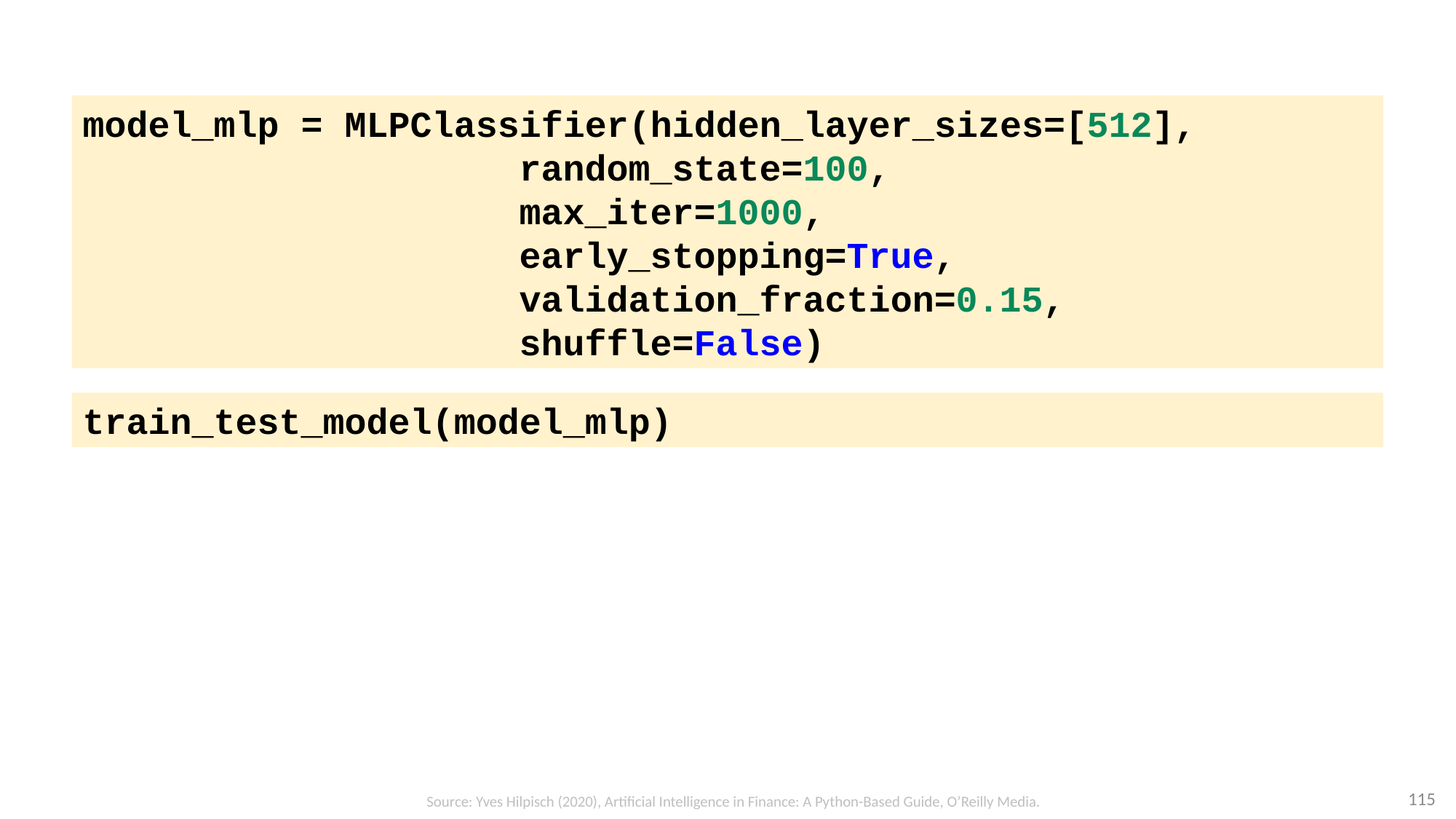

model_mlp = MLPClassifier(hidden_layer_sizes=[512],
random_state=100,
max_iter=1000,
early_stopping=True,
validation_fraction=0.15,
shuffle=False)
train_test_model(model_mlp)
115
Source: Yves Hilpisch (2020), Artificial Intelligence in Finance: A Python-Based Guide, O’Reilly Media.